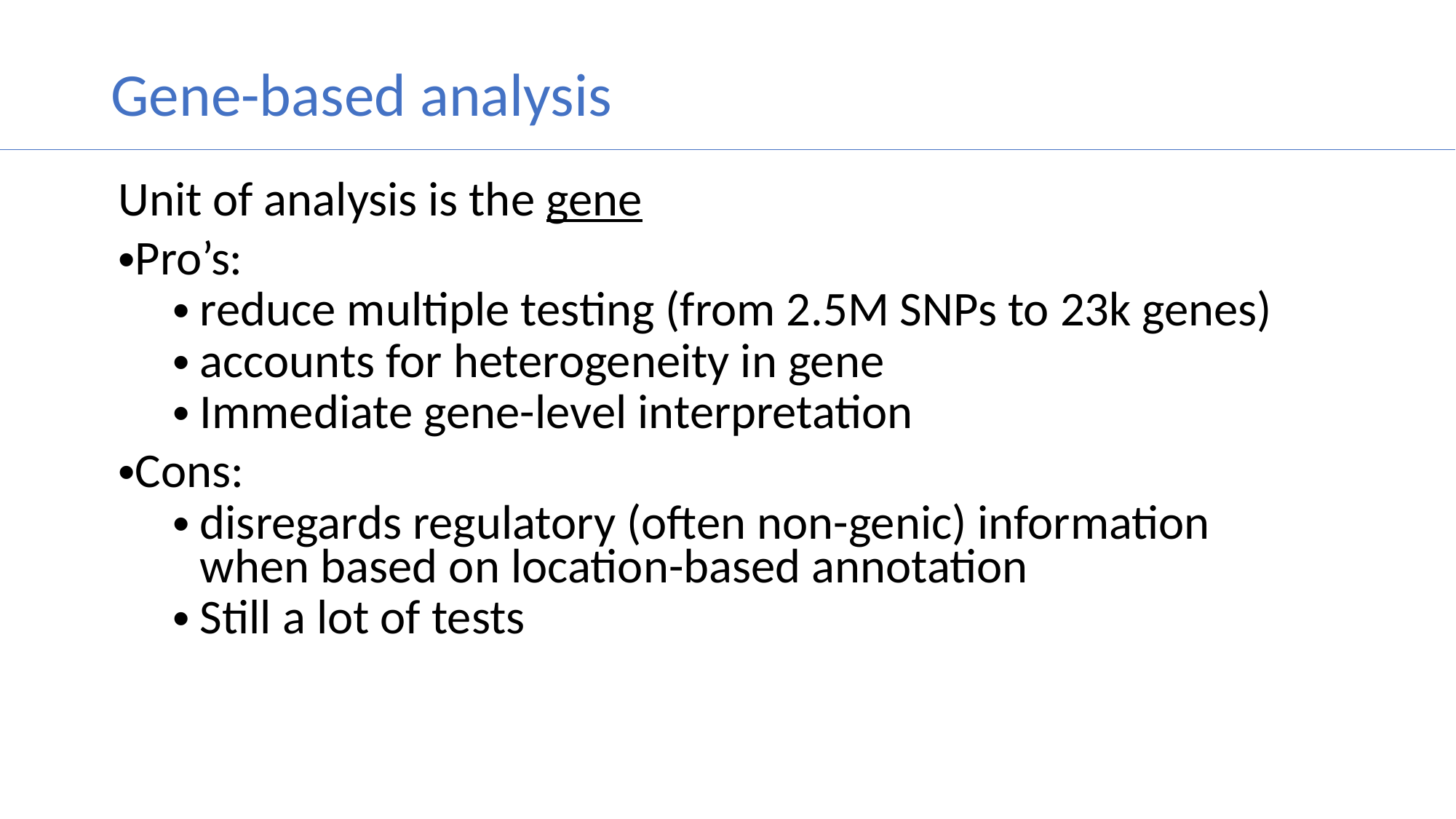

# Gene-based analysis
Unit of analysis is the gene
Pro’s:
reduce multiple testing (from 2.5M SNPs to 23k genes)
accounts for heterogeneity in gene
Immediate gene-level interpretation
Cons:
disregards regulatory (often non-genic) information when based on location-based annotation
Still a lot of tests